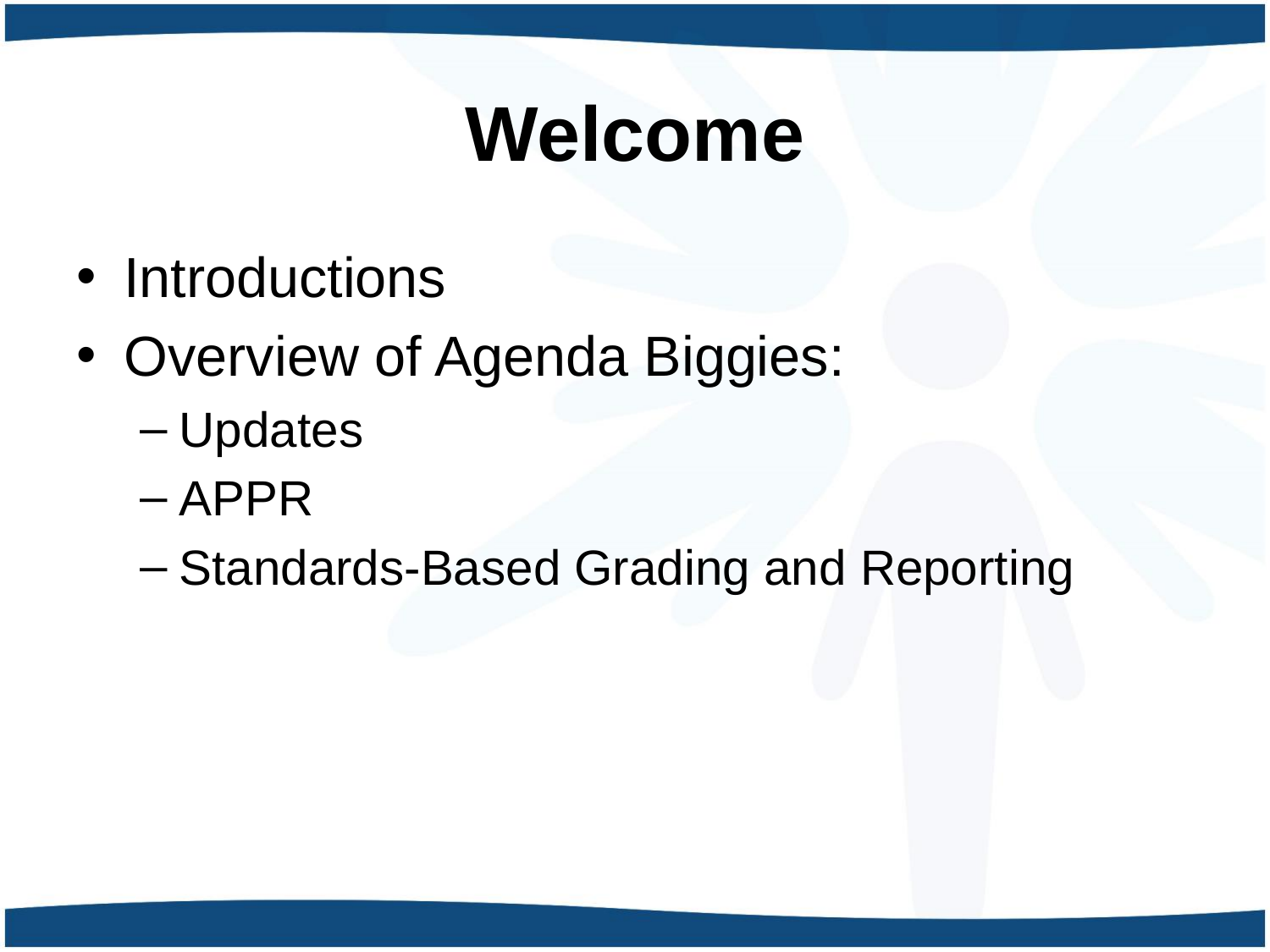

# Welcome
Introductions
Overview of Agenda Biggies:
Updates
APPR
Standards-Based Grading and Reporting